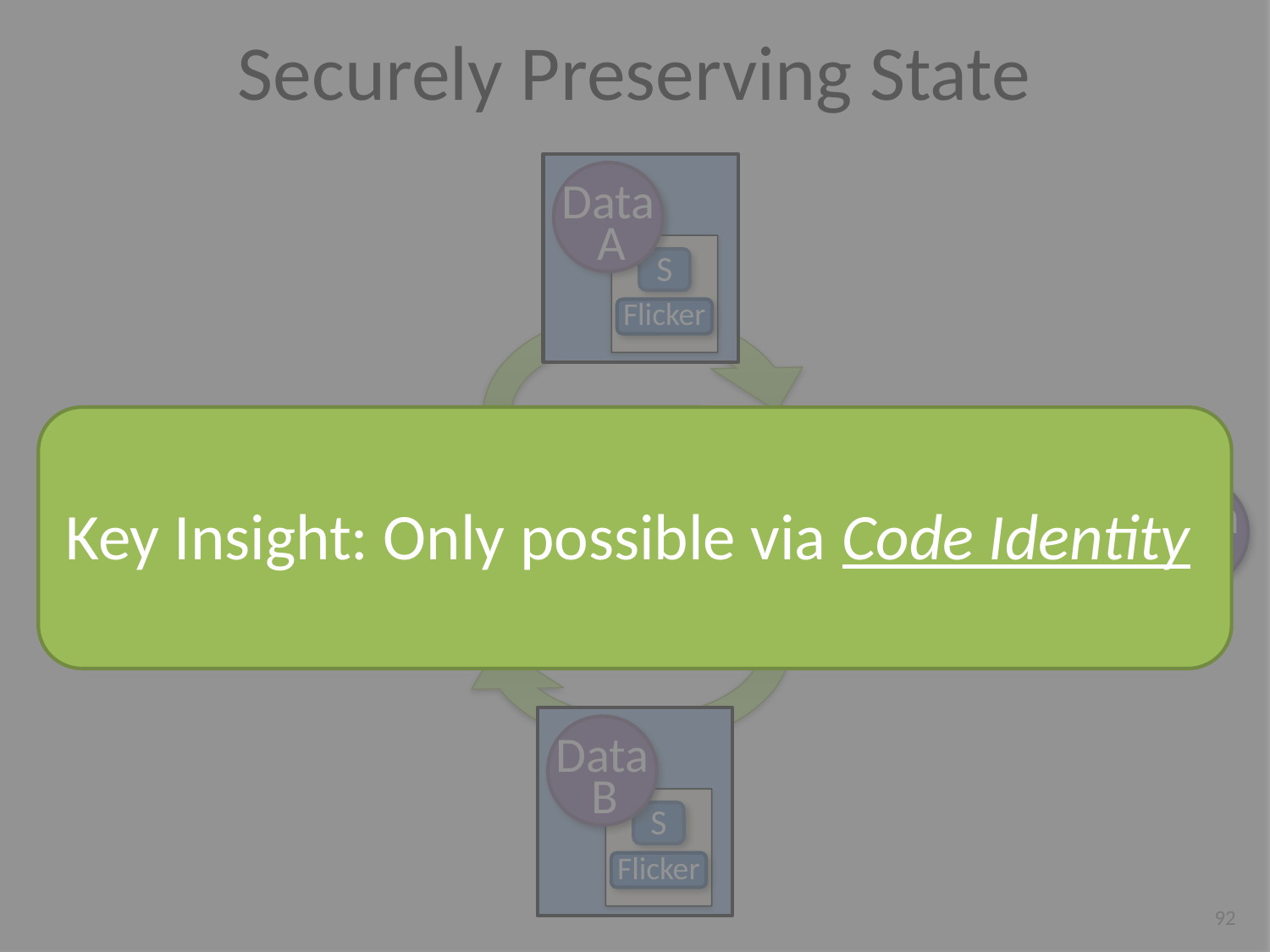

Securely Preserving State

S
Flicker

Data
A

Insecure

Secure

Key Insight: Only possible via Code Identity

Data
A

Data
B

S
Flicker

Data
B
92